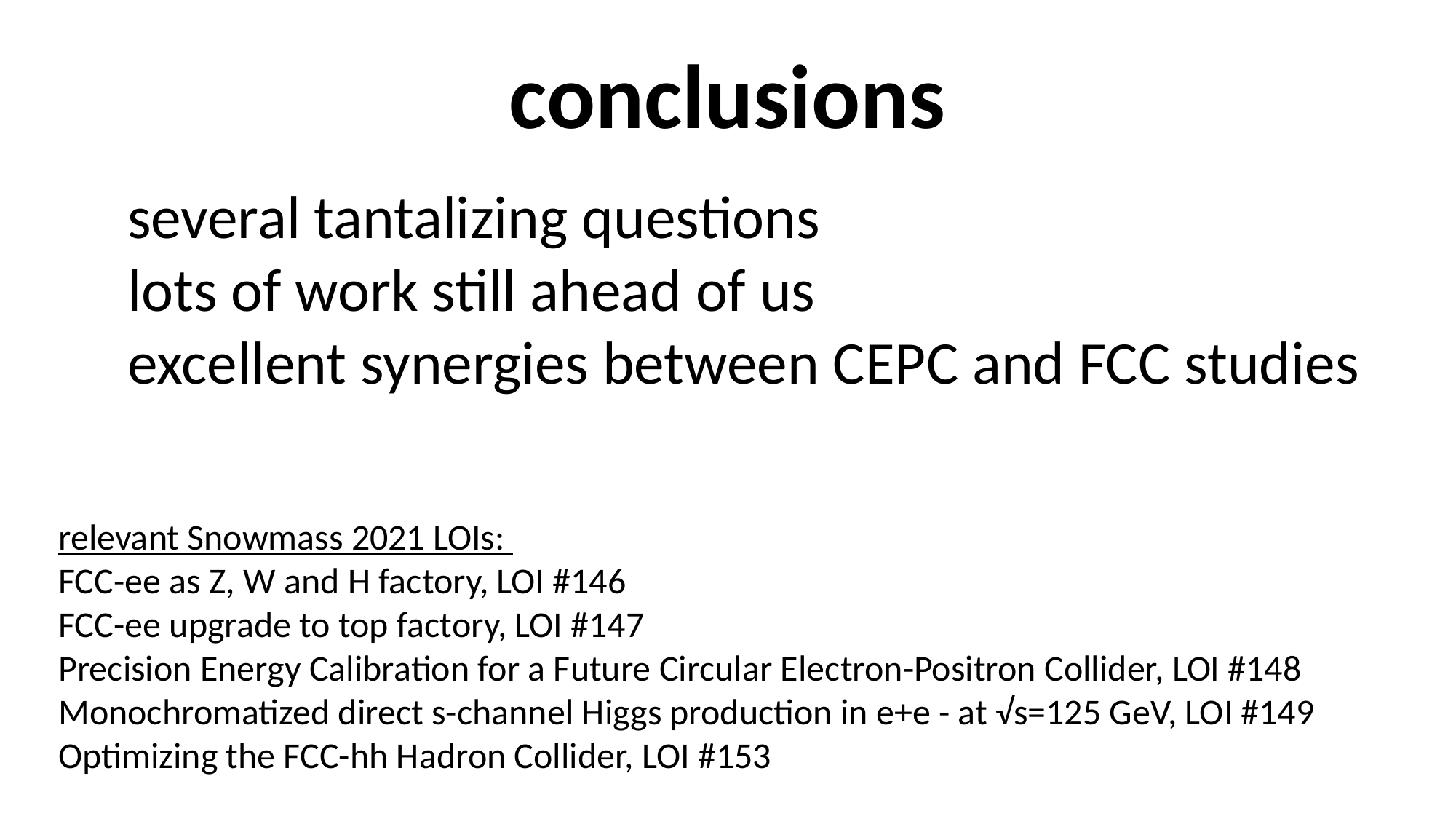

conclusions
several tantalizing questions
lots of work still ahead of us
excellent synergies between CEPC and FCC studies

relevant Snowmass 2021 LOIs:
FCC-ee as Z, W and H factory, LOI #146
FCC-ee upgrade to top factory, LOI #147
Precision Energy Calibration for a Future Circular Electron-Positron Collider, LOI #148
Monochromatized direct s-channel Higgs production in e+e - at √s=125 GeV, LOI #149
Optimizing the FCC-hh Hadron Collider, LOI #153